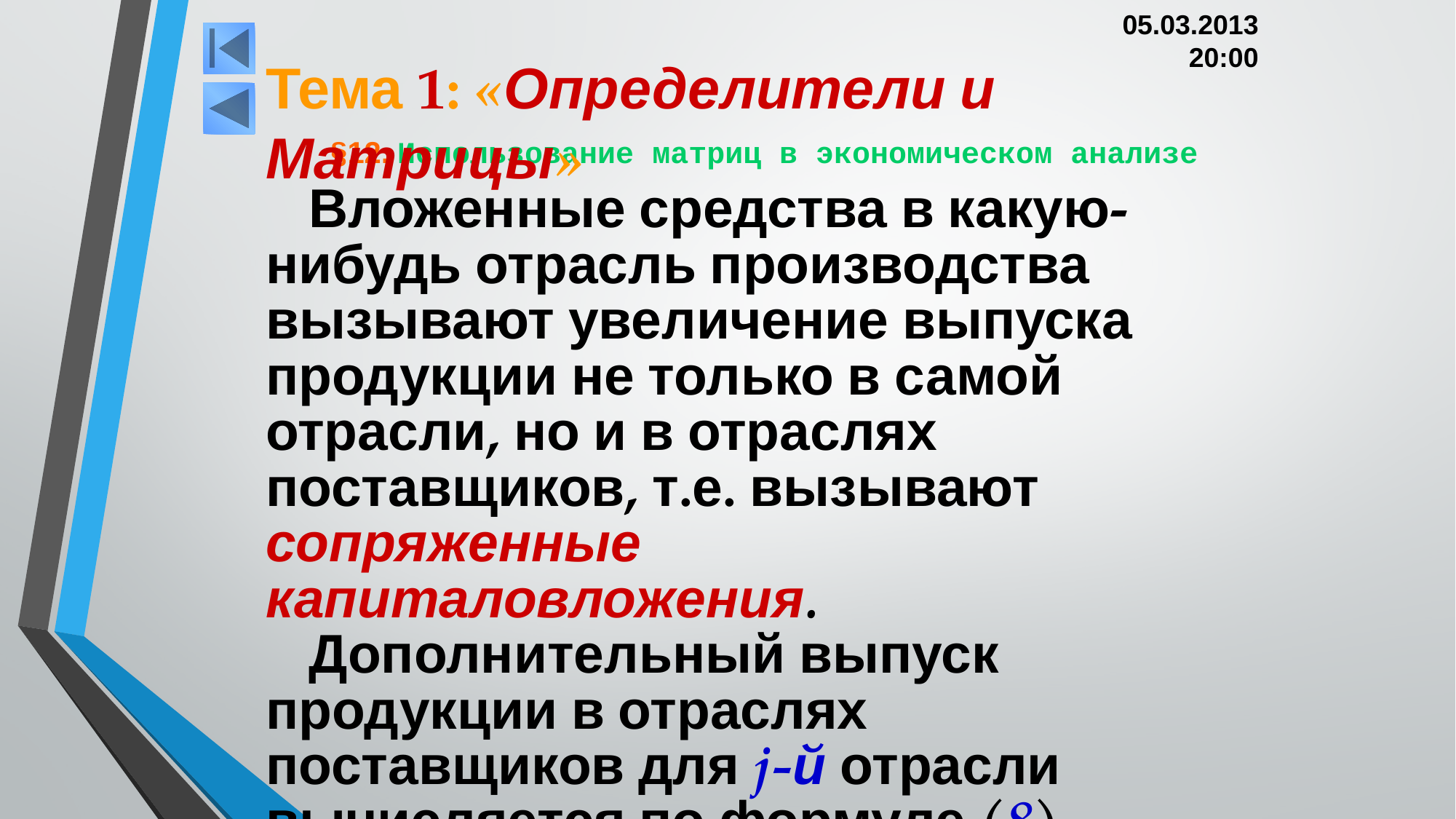

05.03.2013 20:00

Тема 1: «Определители и Матрицы»

# §12. Использование матриц в экономическом анализе
Вложенные средства в какую-нибудь отрасль производства вызывают увеличение выпуска продукции не только в самой отрасли, но и в отраслях поставщиков, т.е. вызывают сопряженные капиталовложения.
Дополнительный выпуск продукции в отраслях поставщиков для j-й отрасли вычисляется по формуле (8).